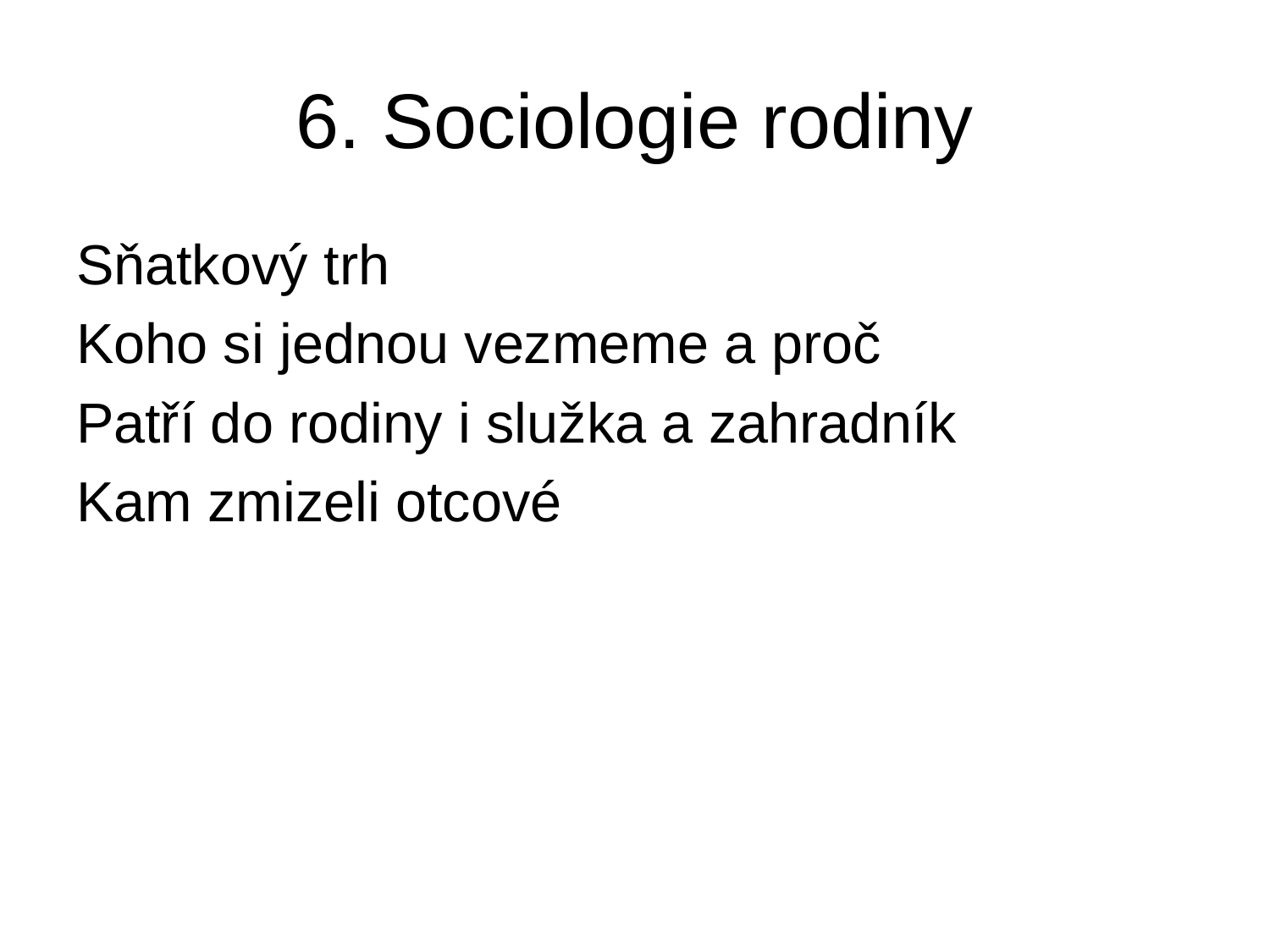

# 6. Sociologie rodiny
Sňatkový trh
Koho si jednou vezmeme a proč
Patří do rodiny i služka a zahradník
Kam zmizeli otcové